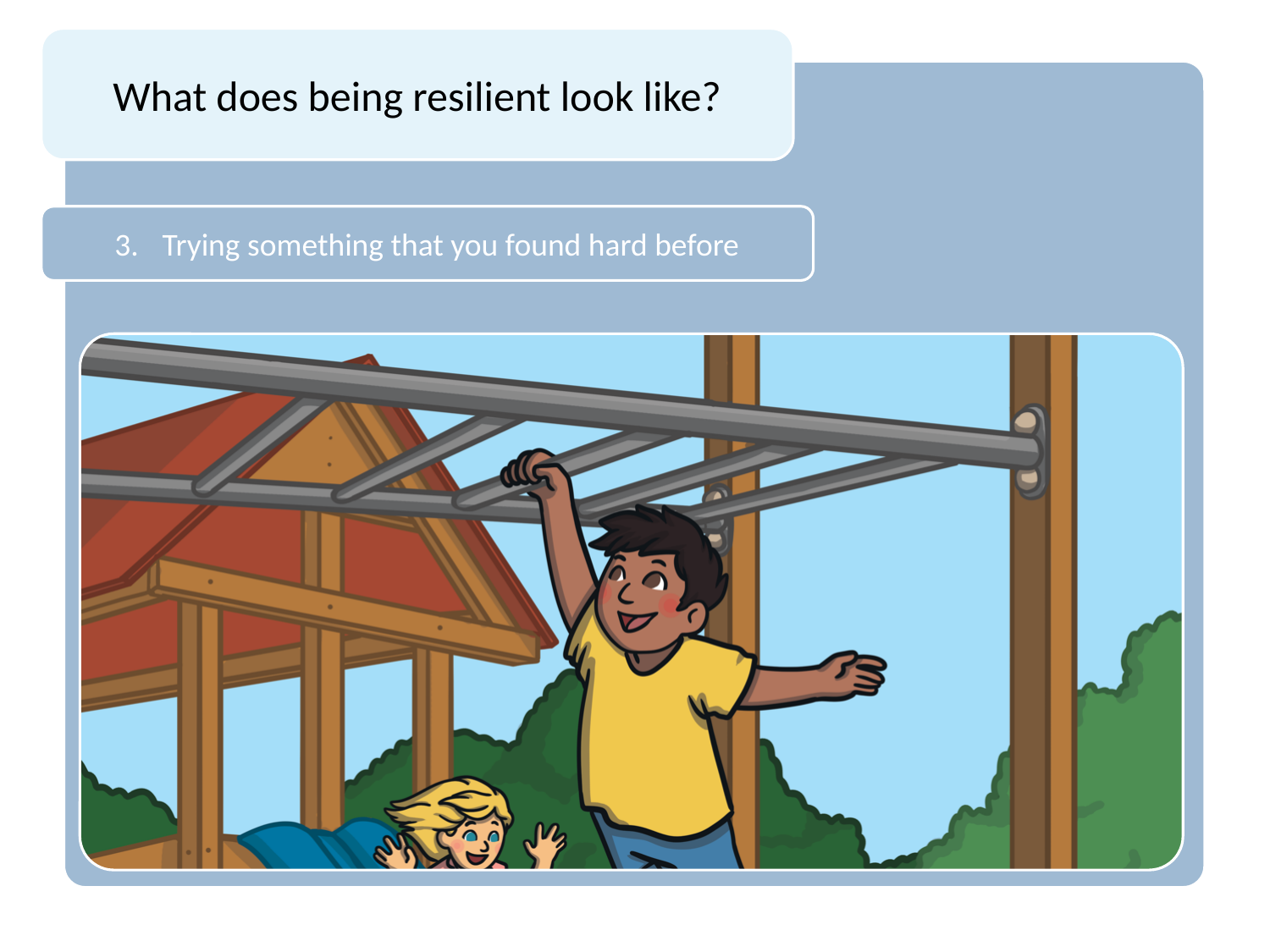

What does being resilient look like?

Trying something that you found hard before